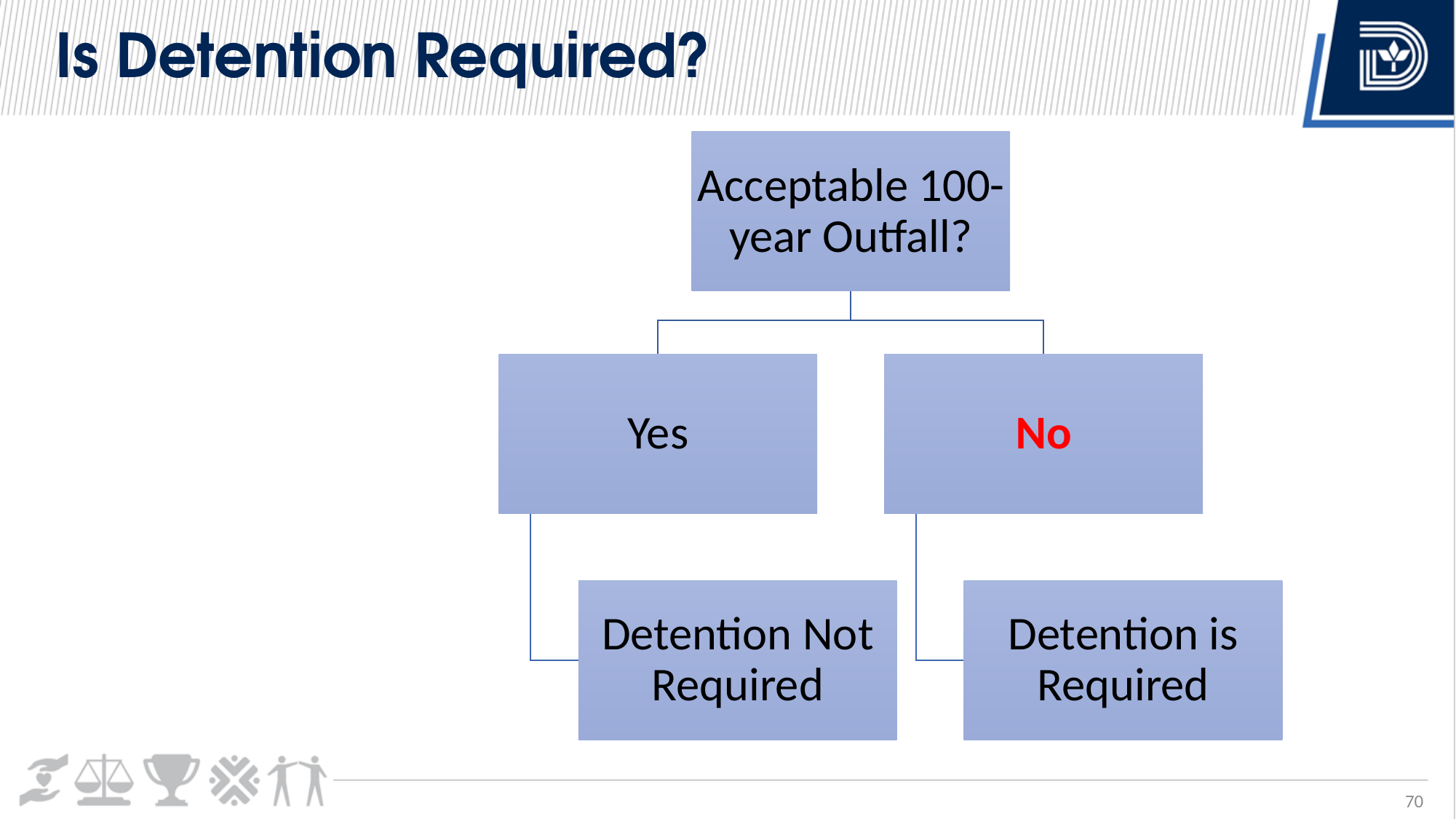

Is Detention Required?
Acceptable 100-year Outfall?
Yes
Detention Not Required
No
Detention is Required
70